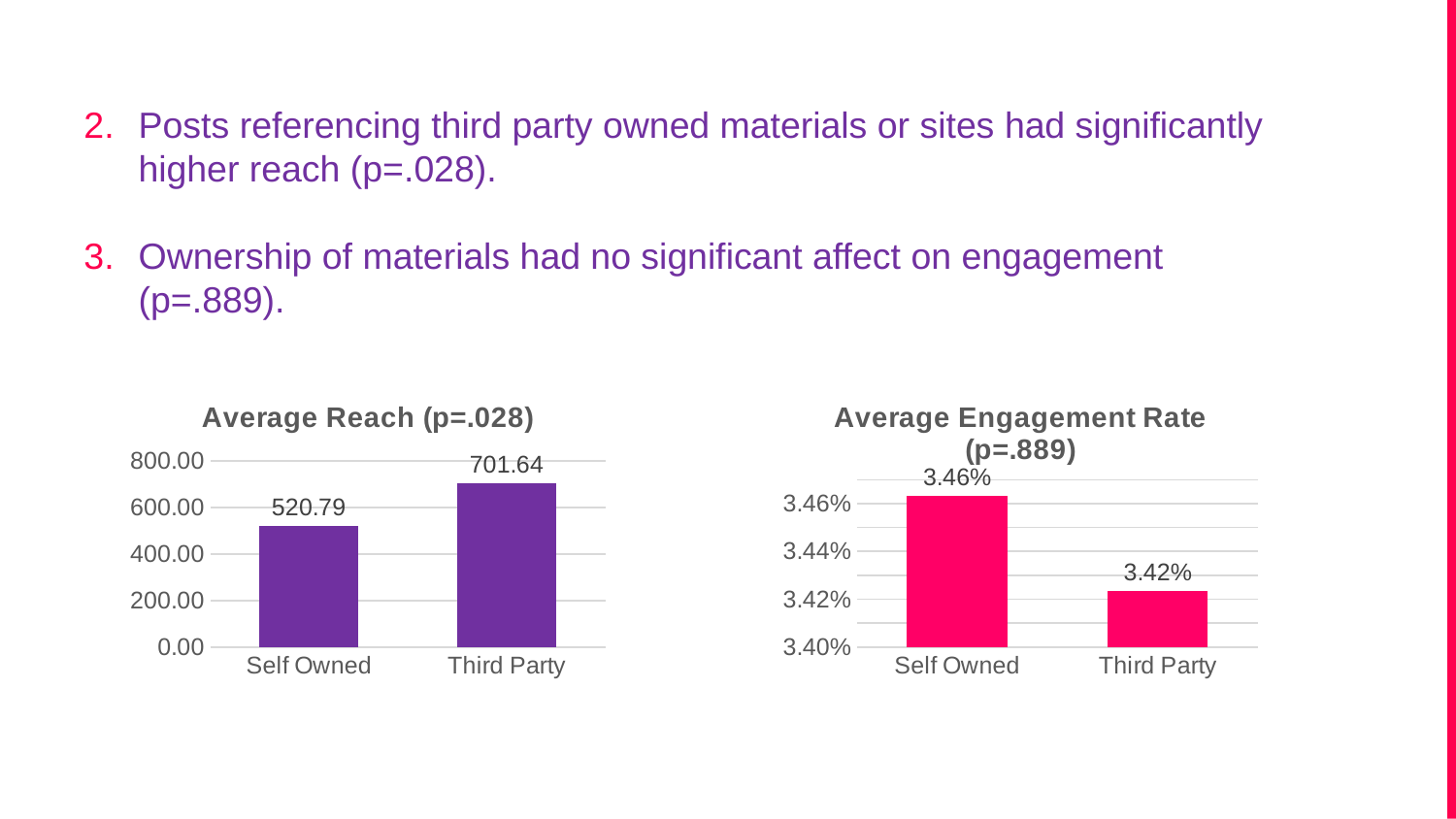

Posts referencing third party owned materials or sites had significantly higher reach (p=.028).

Ownership of materials had no significant affect on engagement (p=.889).e
fReferences only own site or materierences only own site or materials

### Chart: Average Reach (p=.028)

| Category | Average Reach |
|---|---|
| Self Owned | 520.7863247863248 |
| Third Party | 701.6428571428571 |

### Chart: Average Engagement Rate (p=.889)

| Category | Average Engagement Rate |
|---|---|
| Self Owned | 0.034633333333333315 |
| Third Party | 0.03423571428571429 |